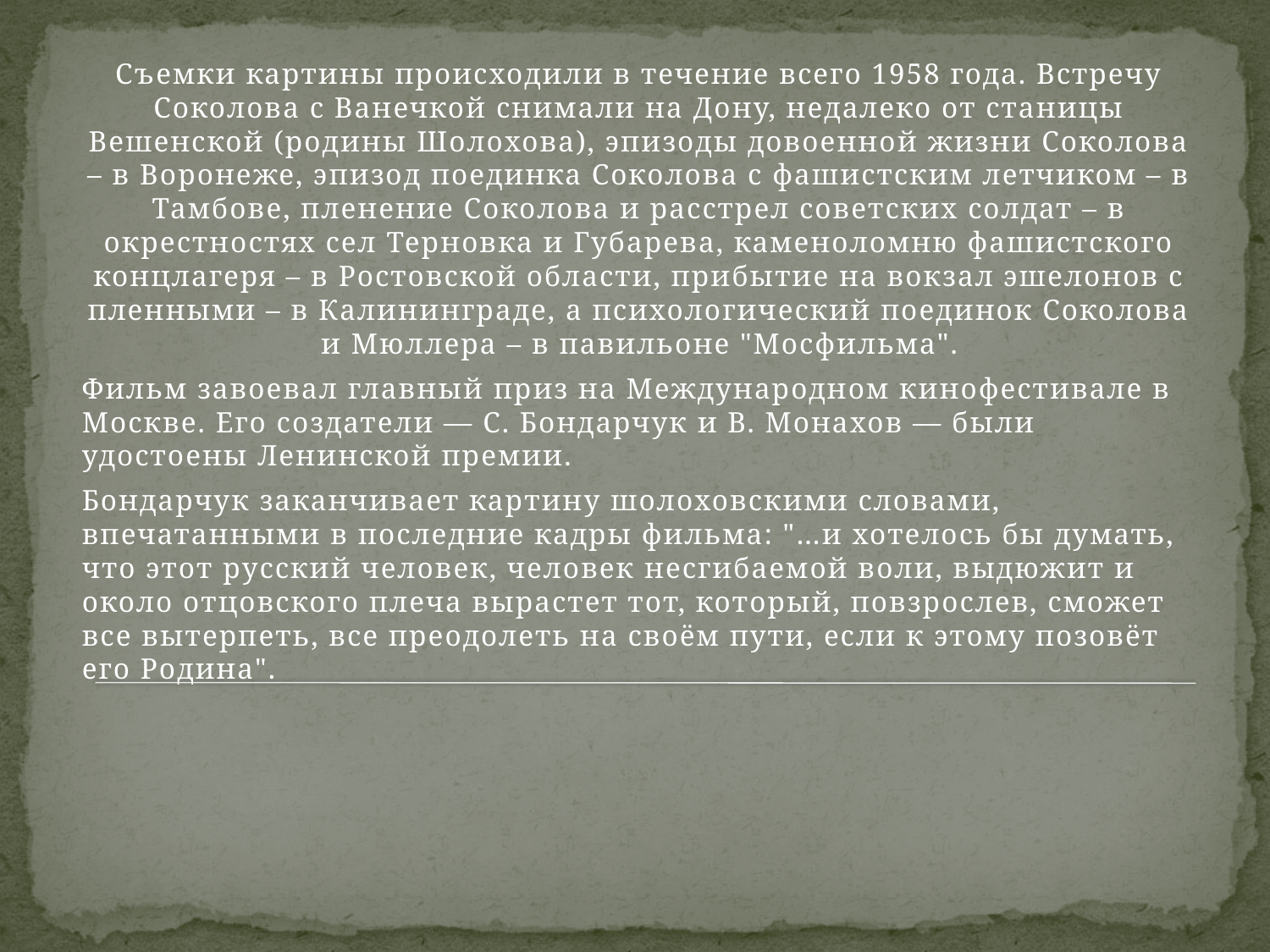

Съемки картины происходили в течение всего 1958 года. Встречу Соколова с Ванечкой снимали на Дону, недалеко от станицы Вешенской (родины Шолохова), эпизоды довоенной жизни Соколова – в Воронеже, эпизод поединка Соколова с фашистским летчиком – в Тамбове, пленение Соколова и расстрел советских солдат – в окрестностях сел Терновка и Губарева, каменоломню фашистского концлагеря – в Ростовской области, прибытие на вокзал эшелонов с пленными – в Калининграде, а психологический поединок Соколова и Мюллера – в павильоне "Мосфильма".
Фильм завоевал главный приз на Международном кинофестивале в Москве. Его создатели — С. Бондарчук и В. Монахов — были удостоены Ленинской премии.
Бондарчук заканчивает картину шолоховскими словами, впечатанными в последние кадры фильма: "…и хотелось бы думать, что этот русский человек, человек несгибаемой воли, выдюжит и около отцовского плеча вырастет тот, который, повзрослев, сможет все вытерпеть, все преодолеть на своём пути, если к этому позовёт его Родина".
#